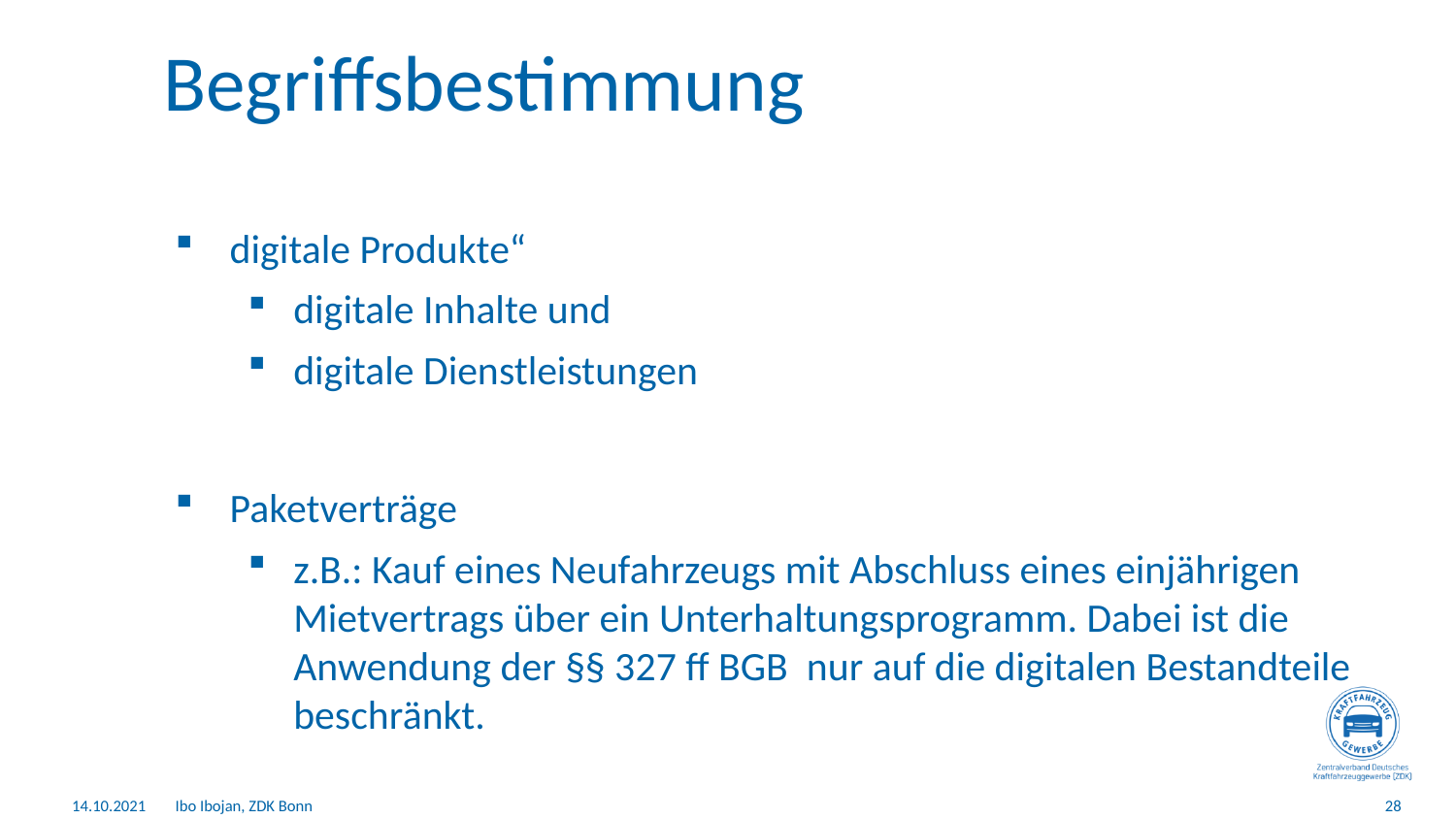

# Begriffsbestimmung

digitale Produkte“
digitale Inhalte und
digitale Dienstleistungen

Paketverträge
z.B.: Kauf eines Neufahrzeugs mit Abschluss eines einjährigen Mietvertrags über ein Unterhaltungsprogramm. Dabei ist die Anwendung der §§ 327 ff BGB  nur auf die digitalen Bestandteile beschränkt.

14.10.2021
Ibo Ibojan, ZDK Bonn
28